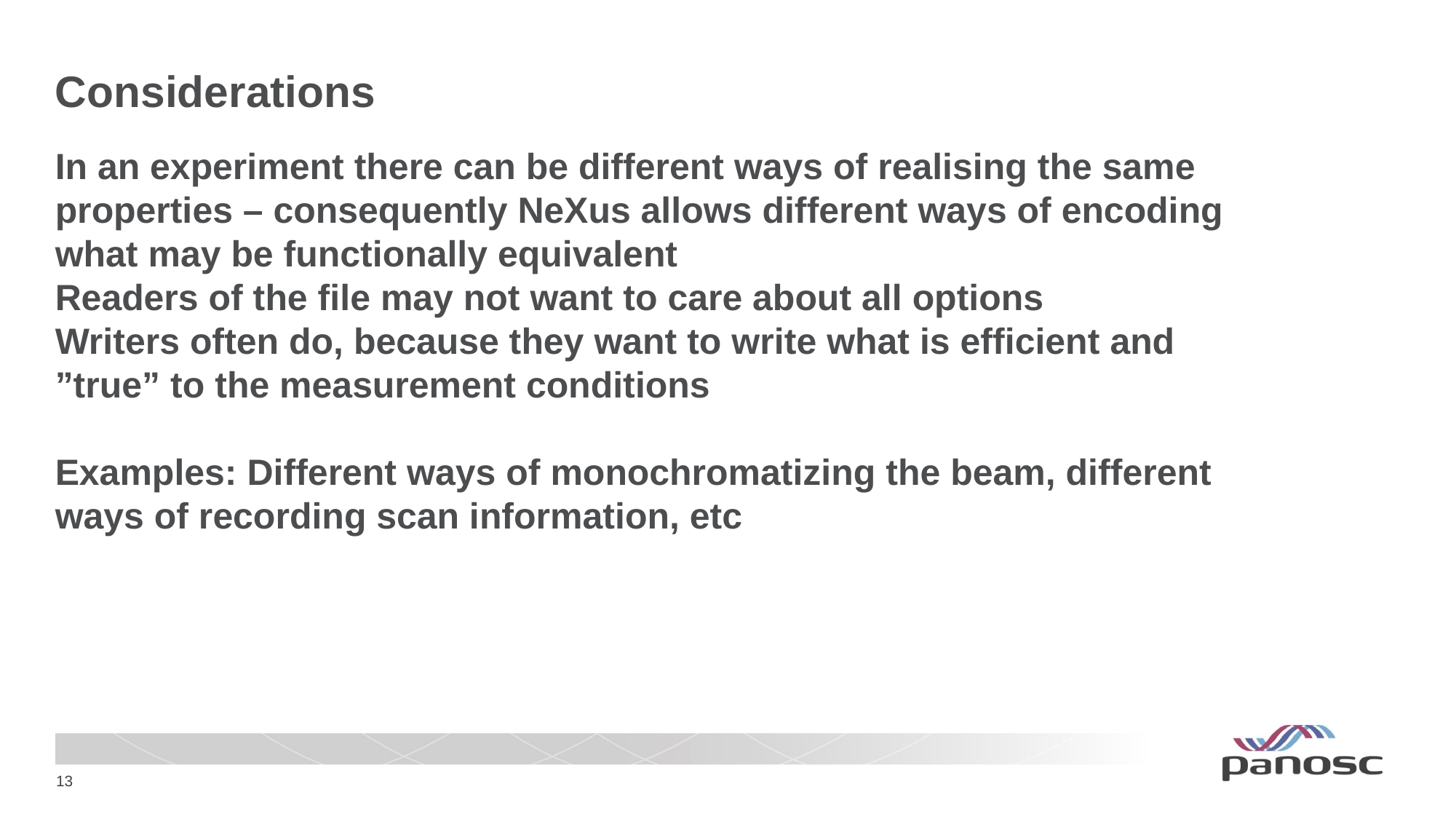

# Considerations
In an experiment there can be different ways of realising the same properties – consequently NeXus allows different ways of encoding what may be functionally equivalent
Readers of the file may not want to care about all options
Writers often do, because they want to write what is efficient and ”true” to the measurement conditions

Examples: Different ways of monochromatizing the beam, different ways of recording scan information, etc